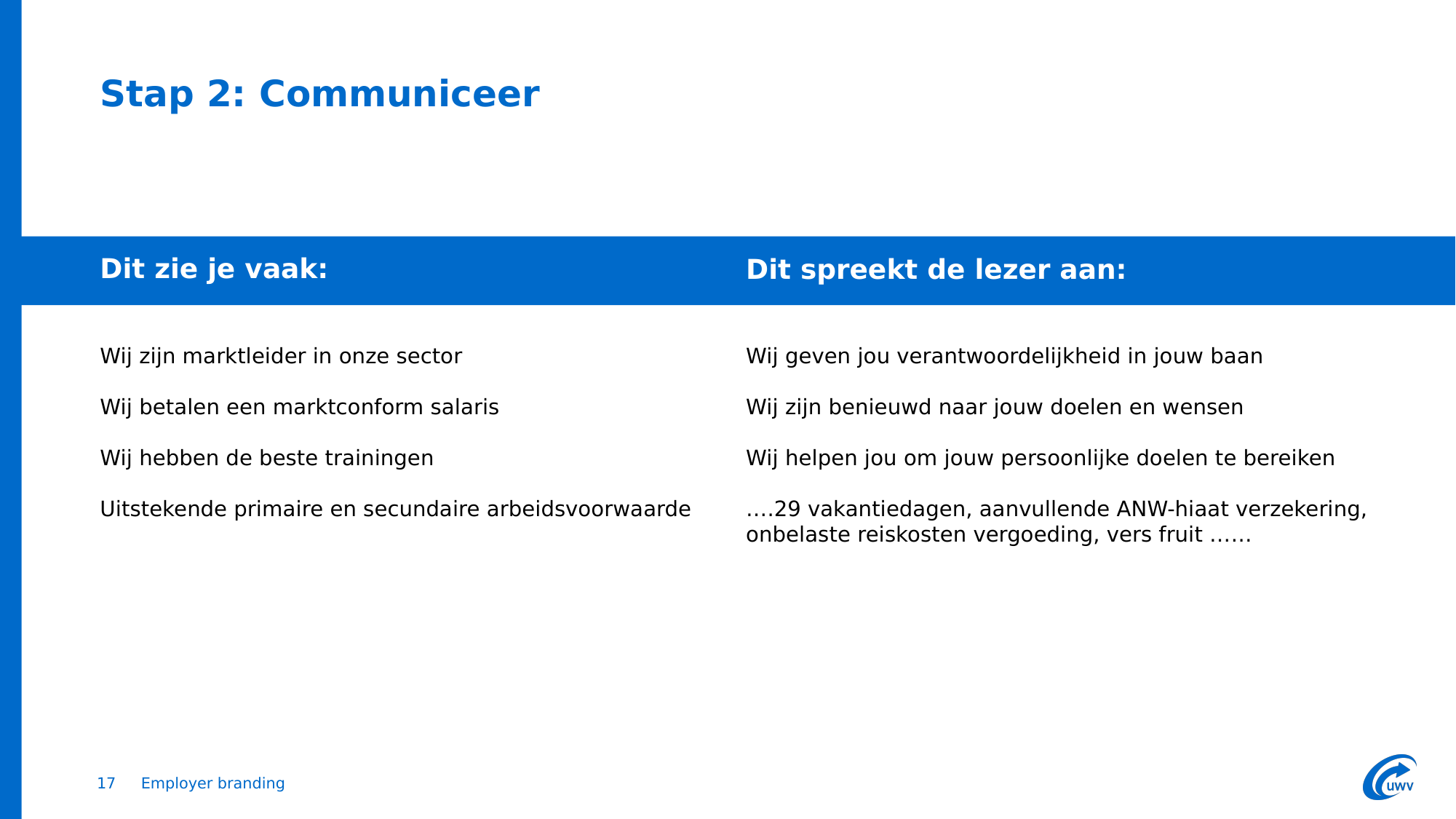

Stap 2: Communiceer

Dit zie je vaak:

Wij zijn marktleider in onze sector

Wij betalen een marktconform salaris

Wij hebben de beste trainingen

Uitstekende primaire en secundaire arbeidsvoorwaarde
Dit spreekt de lezer aan:

Wij geven jou verantwoordelijkheid in jouw baan

Wij zijn benieuwd naar jouw doelen en wensen

Wij helpen jou om jouw persoonlijke doelen te bereiken

….29 vakantiedagen, aanvullende ANW-hiaat verzekering, onbelaste reiskosten vergoeding, vers fruit ……

17
Employer branding